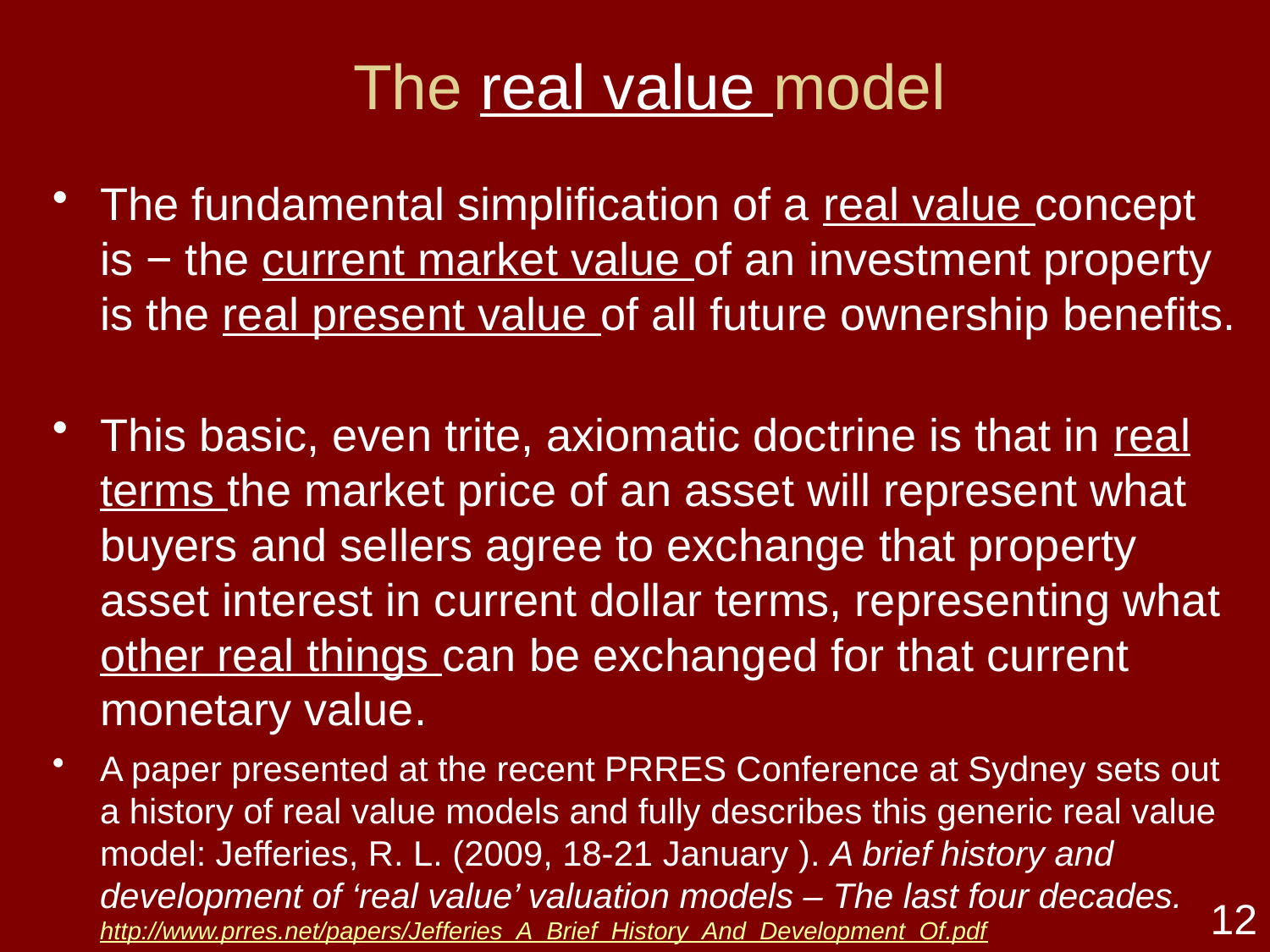

# The real value model
The fundamental simplification of a real value concept is − the current market value of an investment property is the real present value of all future ownership benefits.
This basic, even trite, axiomatic doctrine is that in real terms the market price of an asset will represent what buyers and sellers agree to exchange that property asset interest in current dollar terms, representing what other real things can be exchanged for that current monetary value.
A paper presented at the recent PRRES Conference at Sydney sets out a history of real value models and fully describes this generic real value model: Jefferies, R. L. (2009, 18-21 January ). A brief history and development of ‘real value’ valuation models – The last four decades. http://www.prres.net/papers/Jefferies_A_Brief_History_And_Development_Of.pdf
12